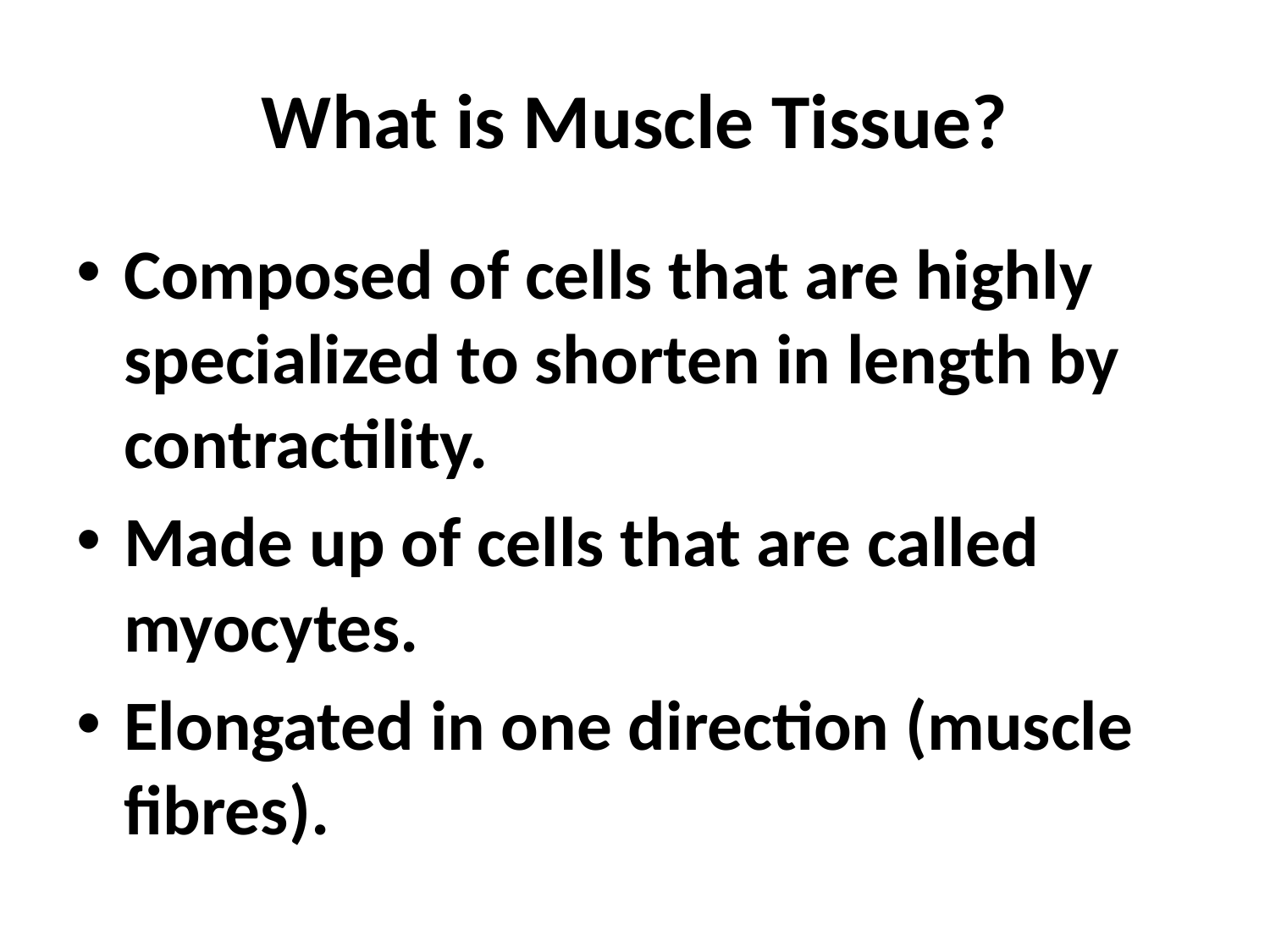

# What is Muscle Tissue?
Composed of cells that are highly specialized to shorten in length by contractility.
Made up of cells that are called myocytes.
Elongated in one direction (muscle fibres).